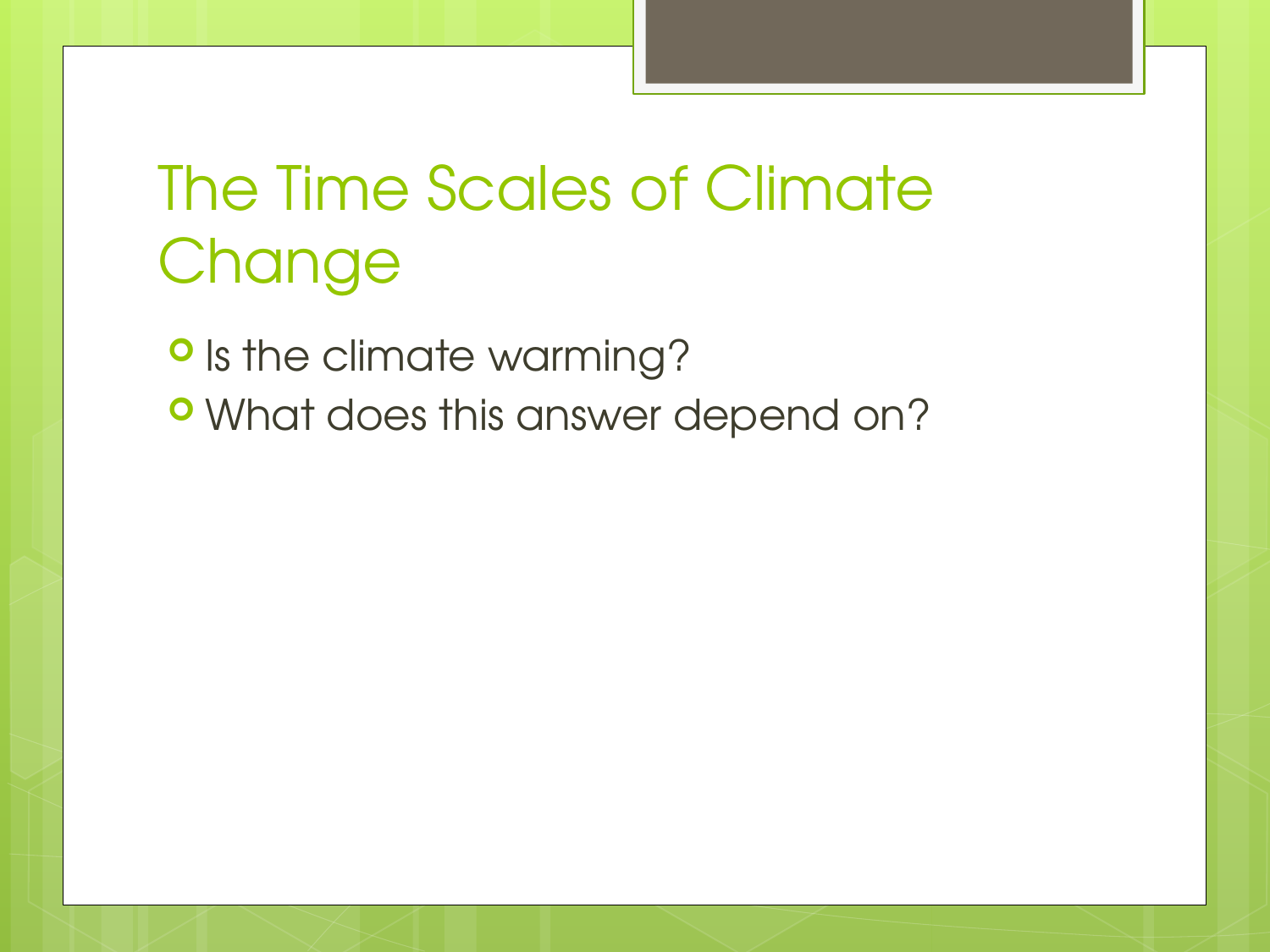

# The Time Scales of Climate Change
Is the climate warming?
What does this answer depend on?